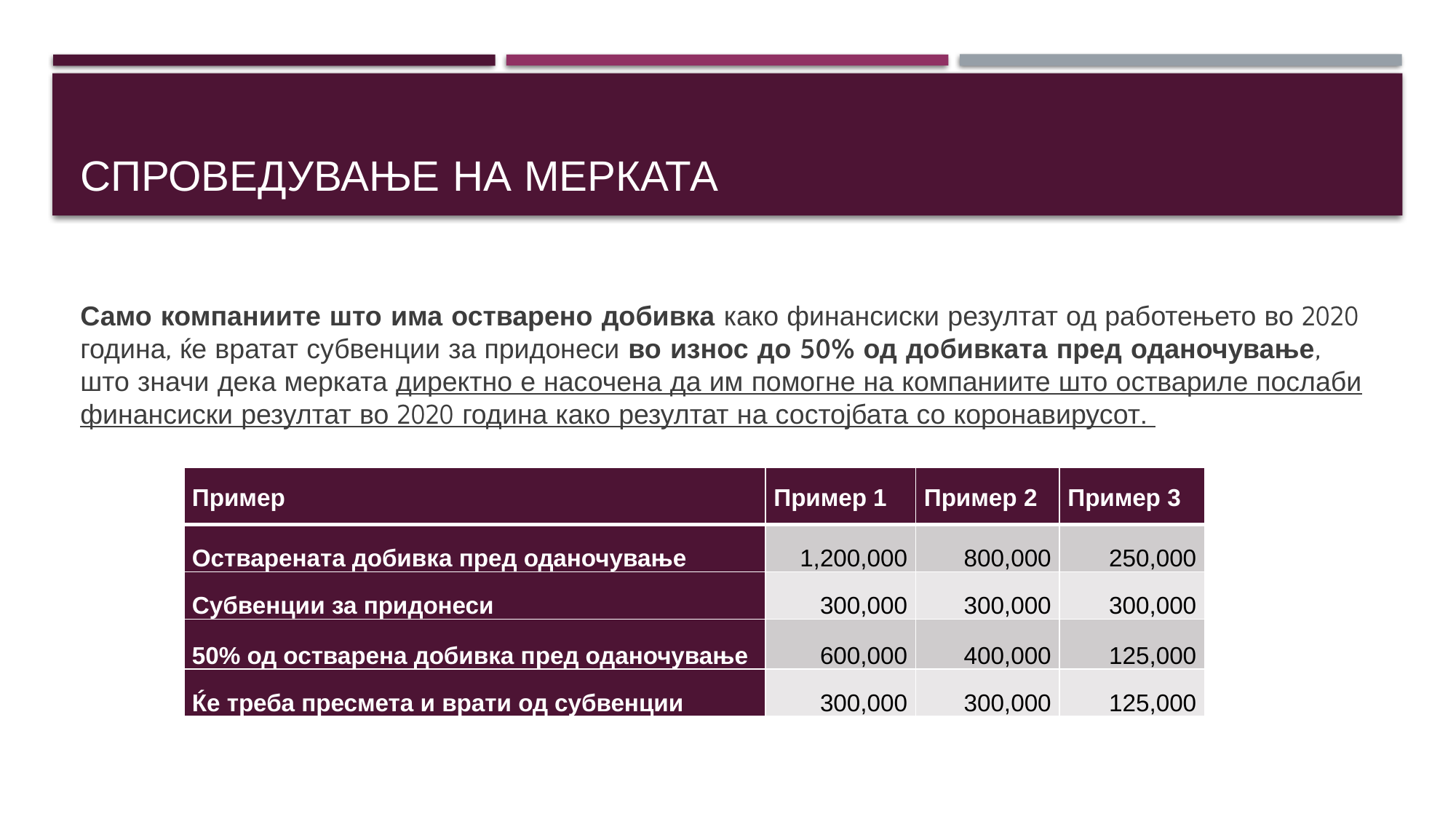

# спроведување на мерката
Само компаниите што има остварено добивка како финансиски резултат од работењето во 2020 година, ќе вратат субвенции за придонеси во износ до 50% од добивката пред оданочување, што значи дека мерката директно е насочена да им помогне на компаниите што оствариле послаби финансиски резултат во 2020 година како резултат на состојбата со коронавирусот.
| Пример | Пример 1 | Пример 2 | Пример 3 |
| --- | --- | --- | --- |
| Oстварената добивка пред оданочување | 1,200,000 | 800,000 | 250,000 |
| Субвенции за придонеси | 300,000 | 300,000 | 300,000 |
| 50% од остварена добивка пред оданочување | 600,000 | 400,000 | 125,000 |
| Ќе треба пресмета и врати од субвенции | 300,000 | 300,000 | 125,000 |